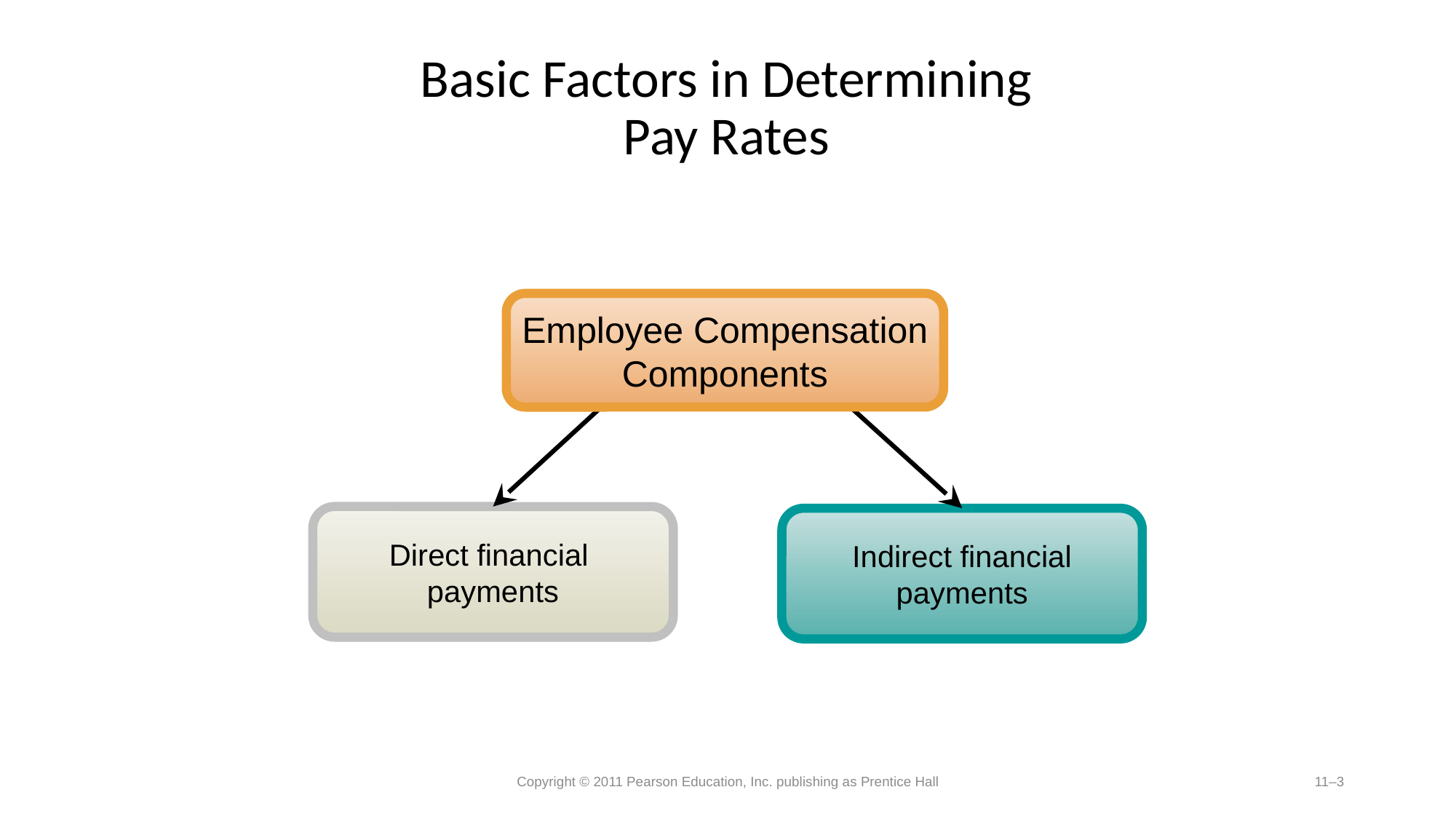

# Basic Factors in Determining Pay Rates
Employee Compensation Components
Direct financial
payments
Indirect financial payments
Copyright © 2011 Pearson Education, Inc. publishing as Prentice Hall
11–3